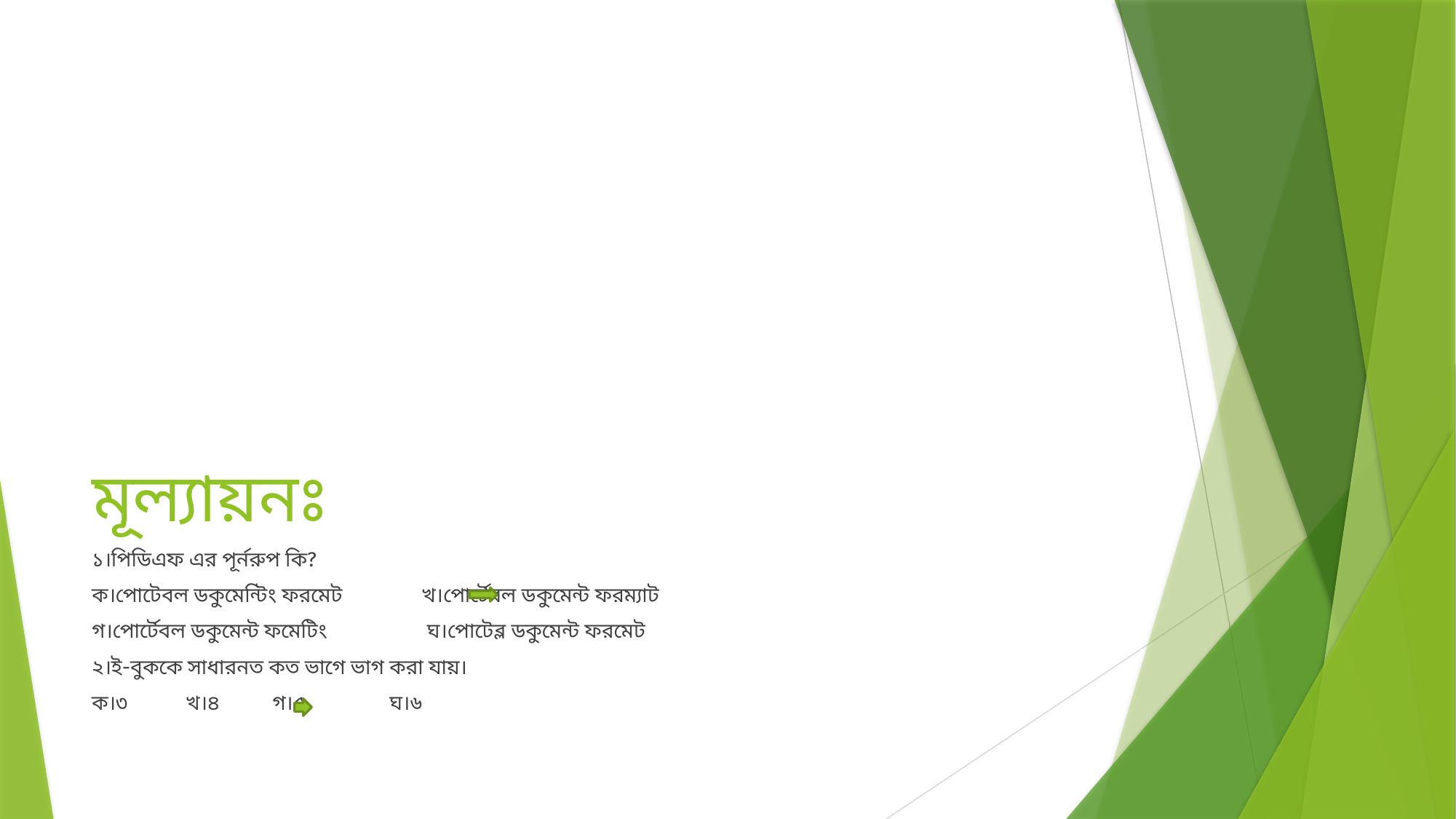

# মূল্যায়নঃ
১।পিডিএফ এর পূর্নরুপ কি?
ক।পোটেবল ডকুমেন্টিং ফরমেট               খ।পোর্টেবল ডকুমেন্ট ফরম্যাট
গ।পোর্টেবল ডকুমেন্ট ফমেটিং                   ঘ।পোটেব্ল ডকুমেন্ট ফরমেট
২।ই-বুককে সাধারনত কত ভাগে ভাগ করা যায়।
ক।৩           খ।৪          গ।৫                ঘ।৬